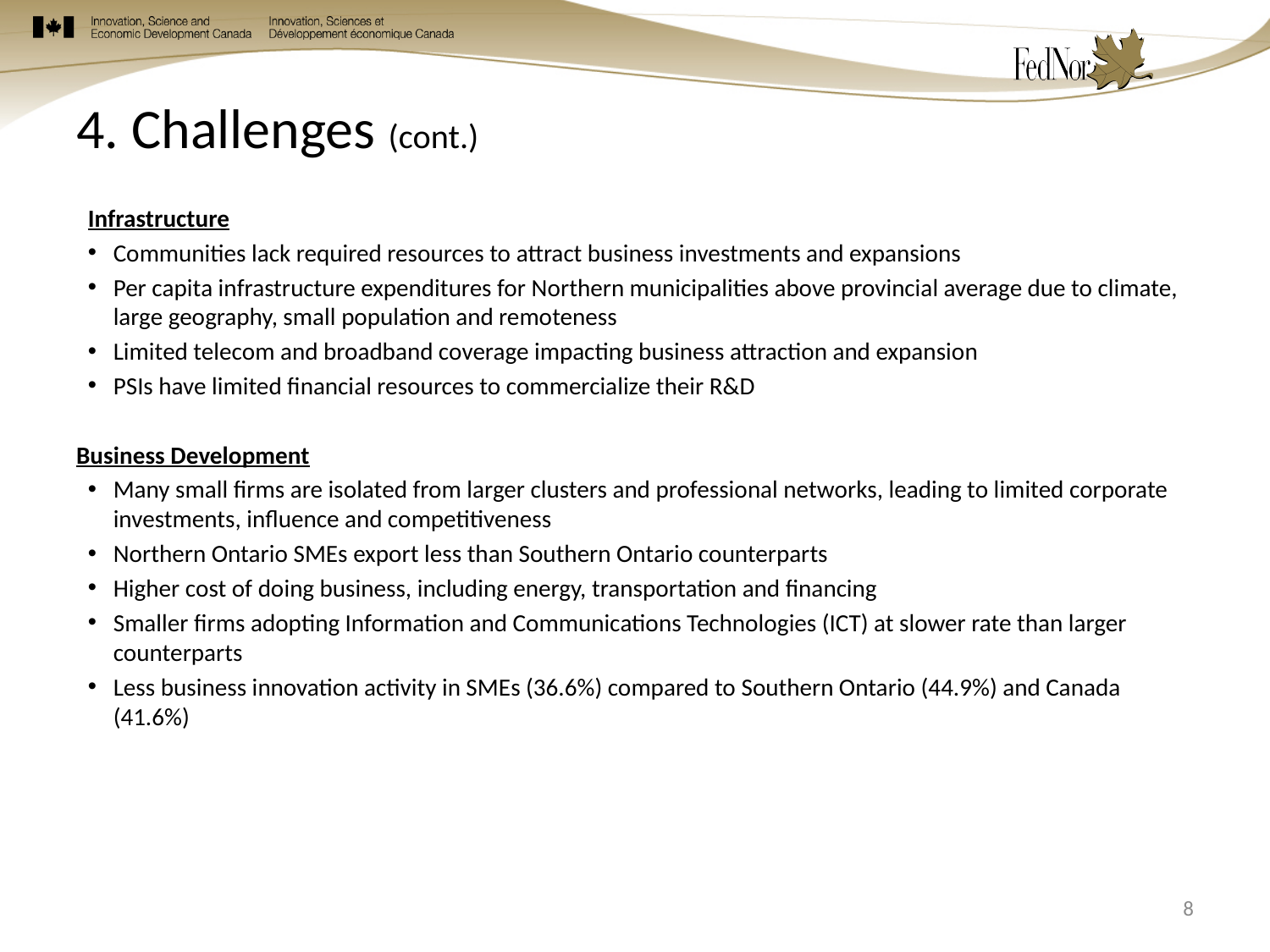

# 4. Challenges (cont.)
Infrastructure
Communities lack required resources to attract business investments and expansions
Per capita infrastructure expenditures for Northern municipalities above provincial average due to climate, large geography, small population and remoteness
Limited telecom and broadband coverage impacting business attraction and expansion
PSIs have limited financial resources to commercialize their R&D

Business Development
Many small firms are isolated from larger clusters and professional networks, leading to limited corporate investments, influence and competitiveness
Northern Ontario SMEs export less than Southern Ontario counterparts
Higher cost of doing business, including energy, transportation and financing
Smaller firms adopting Information and Communications Technologies (ICT) at slower rate than larger counterparts
Less business innovation activity in SMEs (36.6%) compared to Southern Ontario (44.9%) and Canada (41.6%)

8